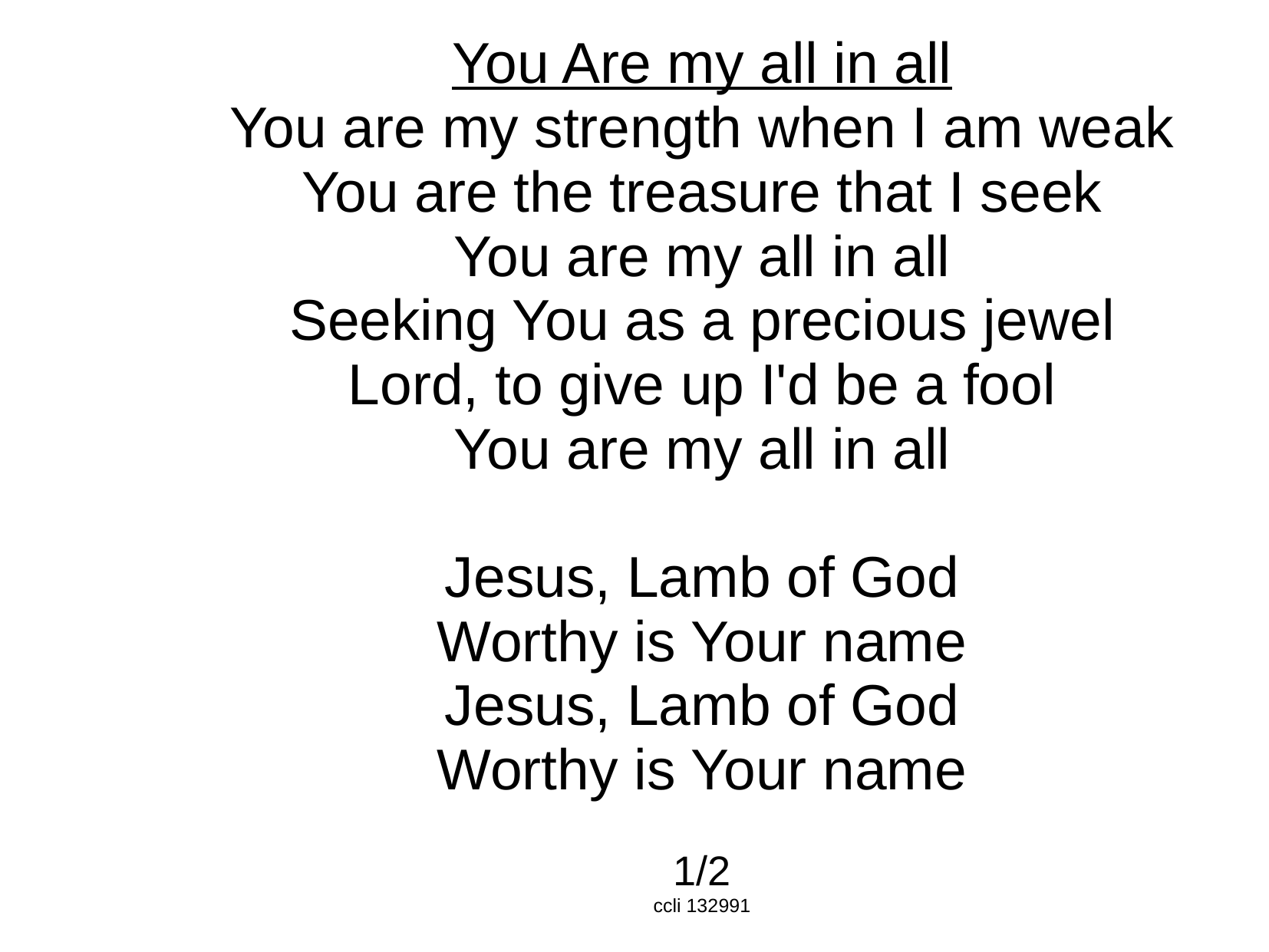

You Are my all in all
You are my strength when I am weak
You are the treasure that I seek
You are my all in all
Seeking You as a precious jewel
Lord, to give up I'd be a fool
You are my all in all

Jesus, Lamb of God
Worthy is Your name
Jesus, Lamb of God
Worthy is Your name

1/2
ccli 132991